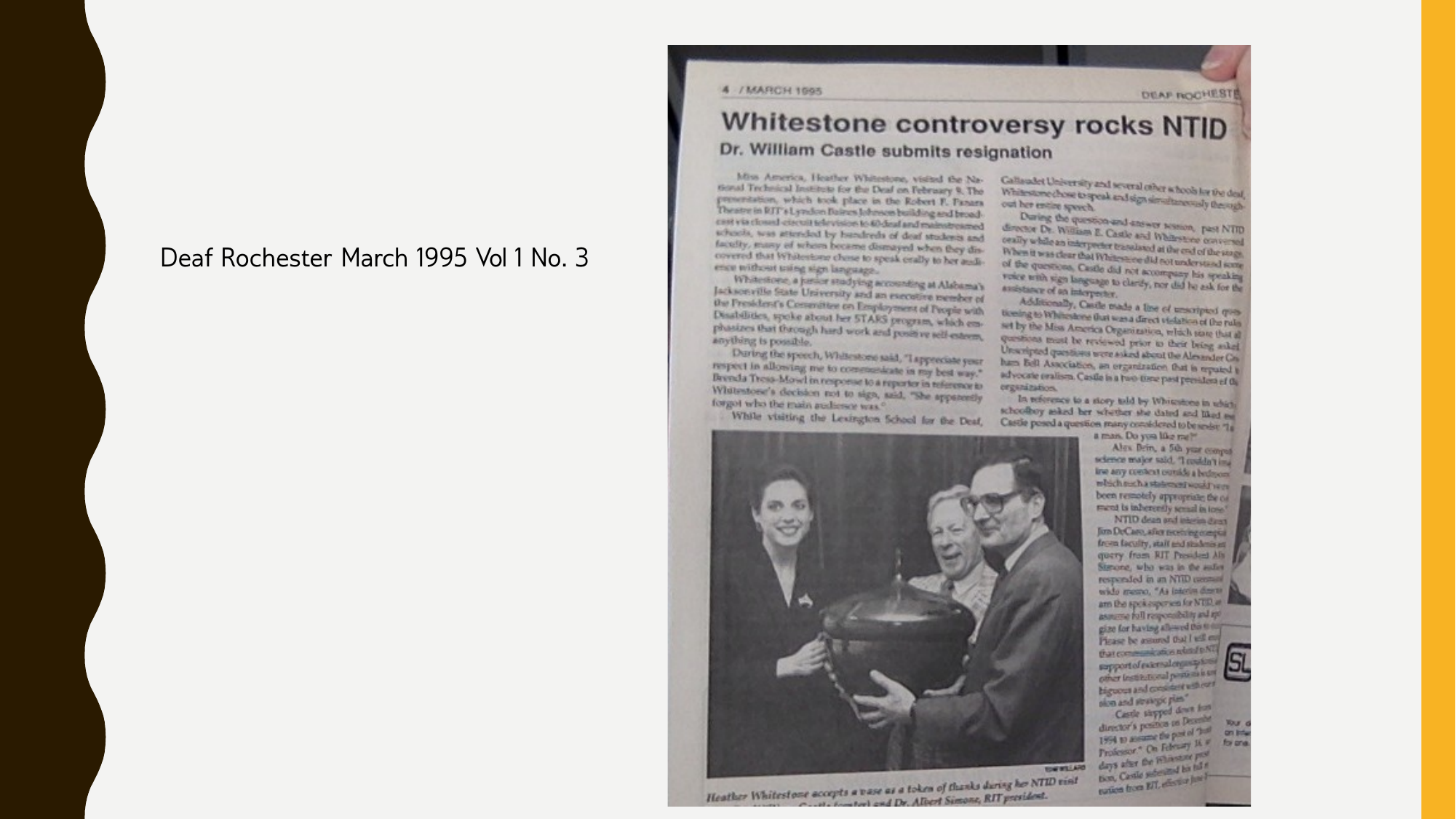

Deaf Rochester March 1995 Vol 1 No. 3